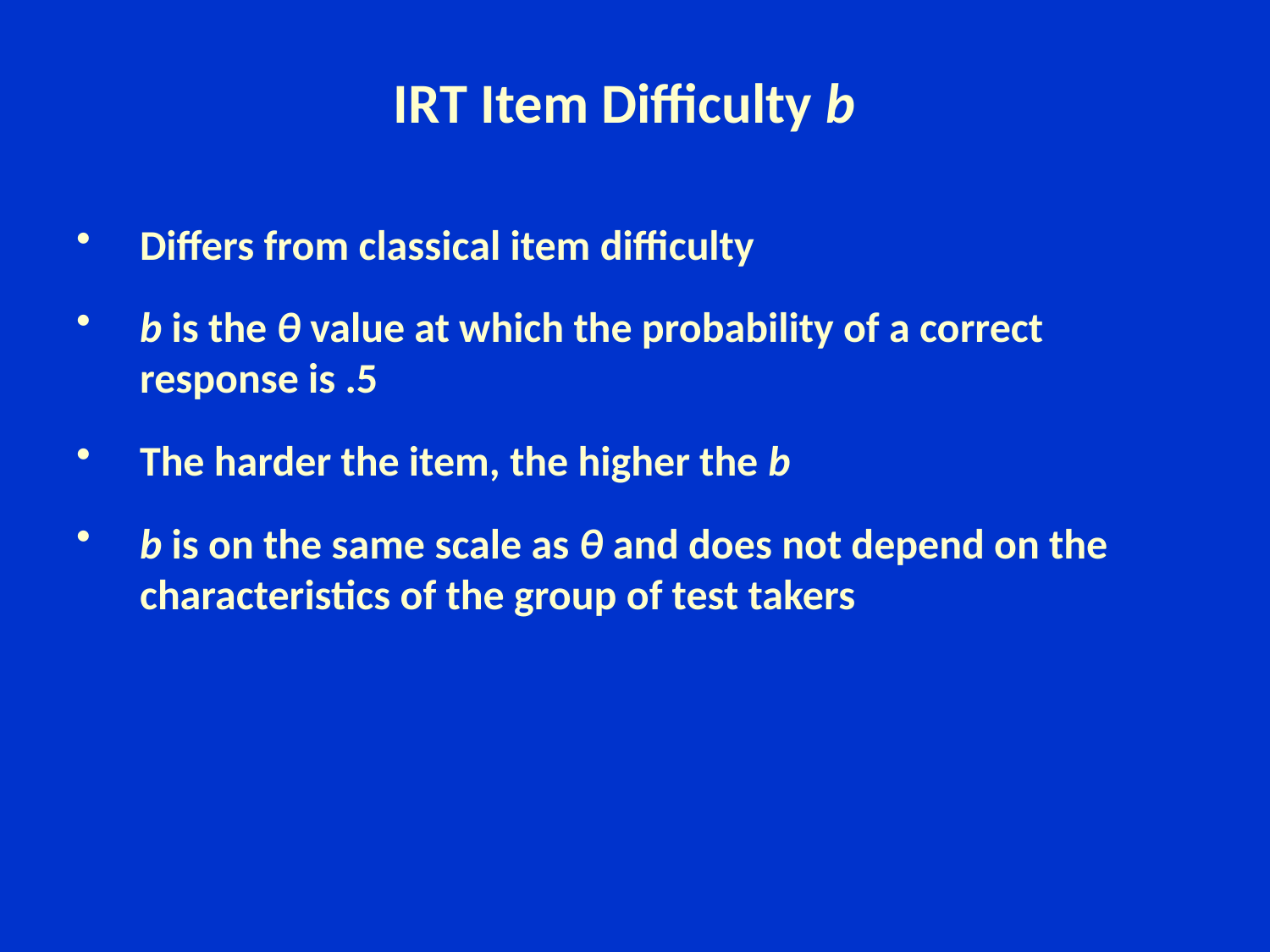

# IRT Item Difficulty b
Differs from classical item difficulty
b is the θ value at which the probability of a correct response is .5
The harder the item, the higher the b
b is on the same scale as θ and does not depend on the characteristics of the group of test takers